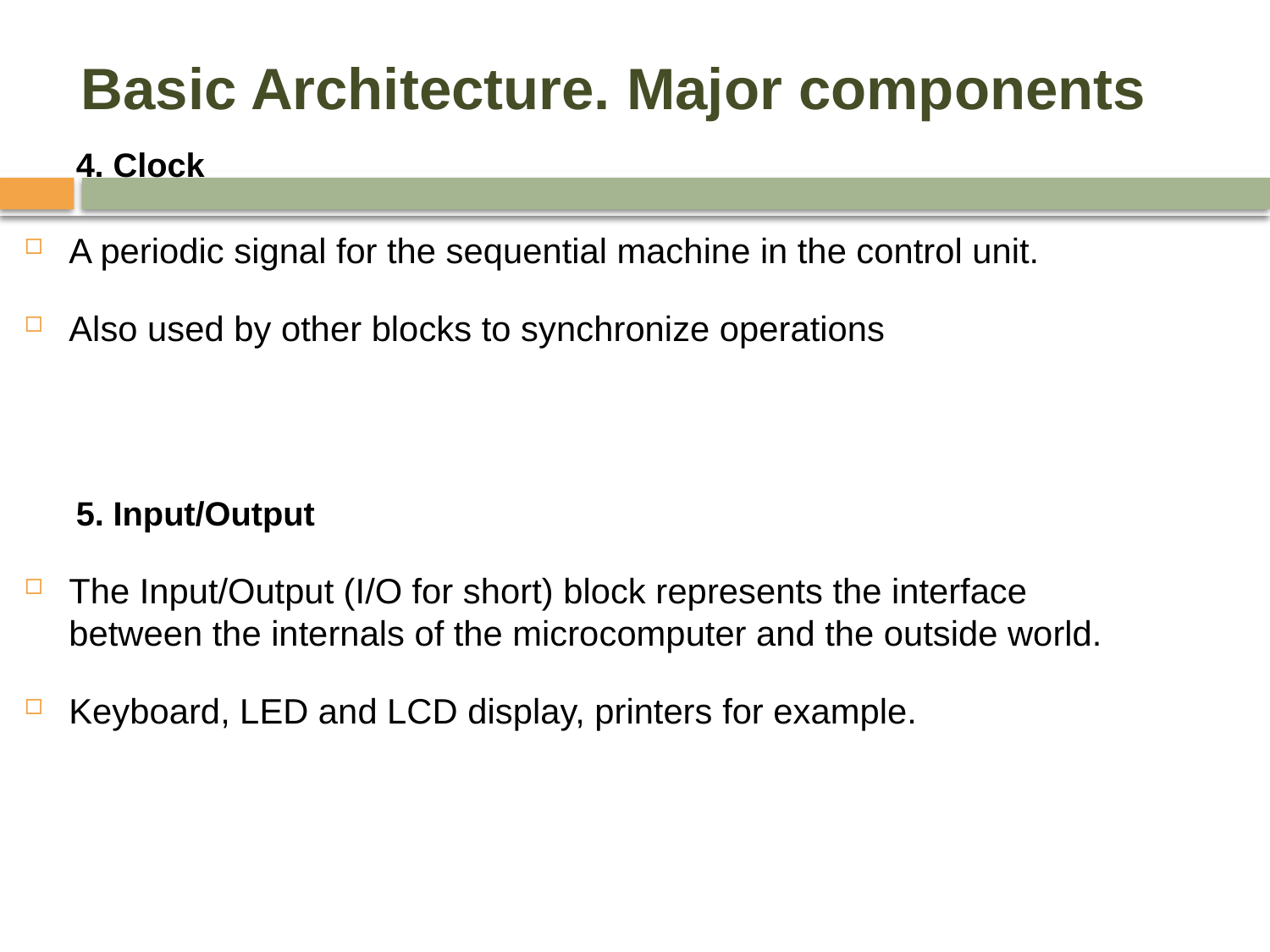

# Basic Architecture. Major components
4. Clock
A periodic signal for the sequential machine in the control unit.
Also used by other blocks to synchronize operations
5. Input/Output
The Input/Output (I/O for short) block represents the interface between the internals of the microcomputer and the outside world.
Keyboard, LED and LCD display, printers for example.